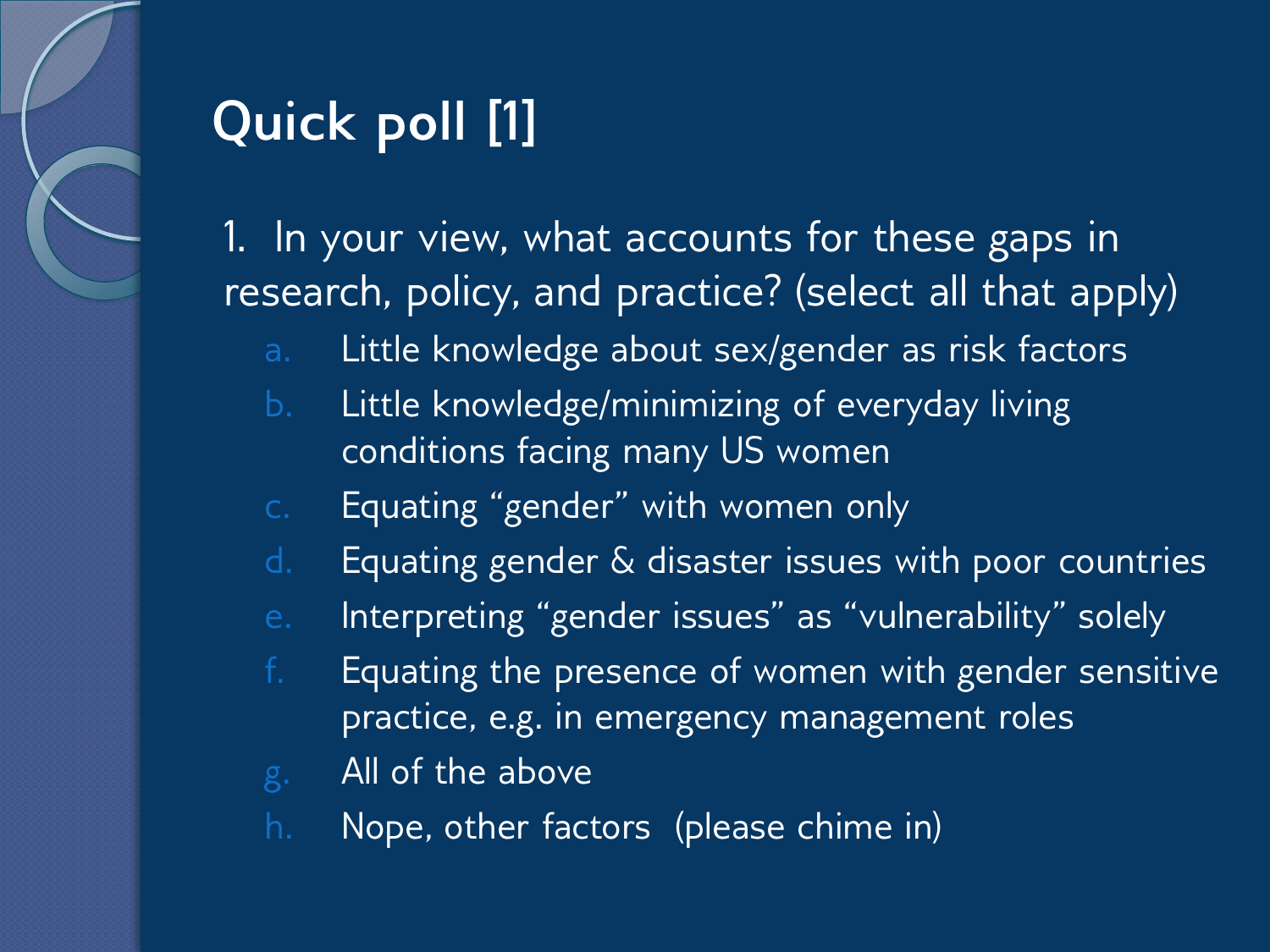

# Quick poll [1]
1.  In your view, what accounts for these gaps in research, policy, and practice? (select all that apply)
Little knowledge about sex/gender as risk factors
Little knowledge/minimizing of everyday living conditions facing many US women
Equating “gender” with women only
Equating gender & disaster issues with poor countries
Interpreting “gender issues” as “vulnerability” solely
Equating the presence of women with gender sensitive practice, e.g. in emergency management roles
All of the above
Nope, other factors  (please chime in)